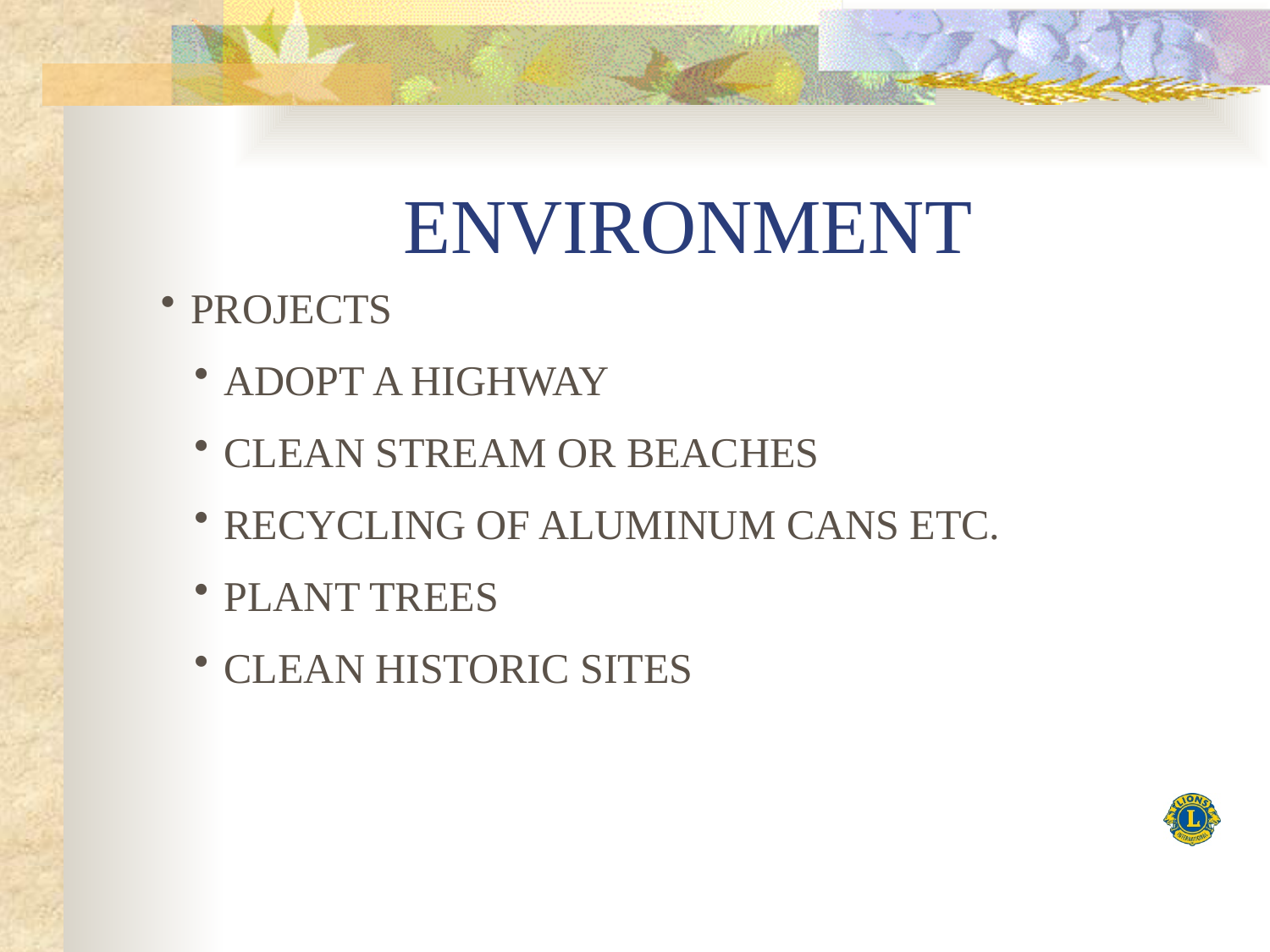

# ENVIRONMENT
PROJECTS
ADOPT A HIGHWAY
CLEAN STREAM OR BEACHES
RECYCLING OF ALUMINUM CANS ETC.
PLANT TREES
CLEAN HISTORIC SITES